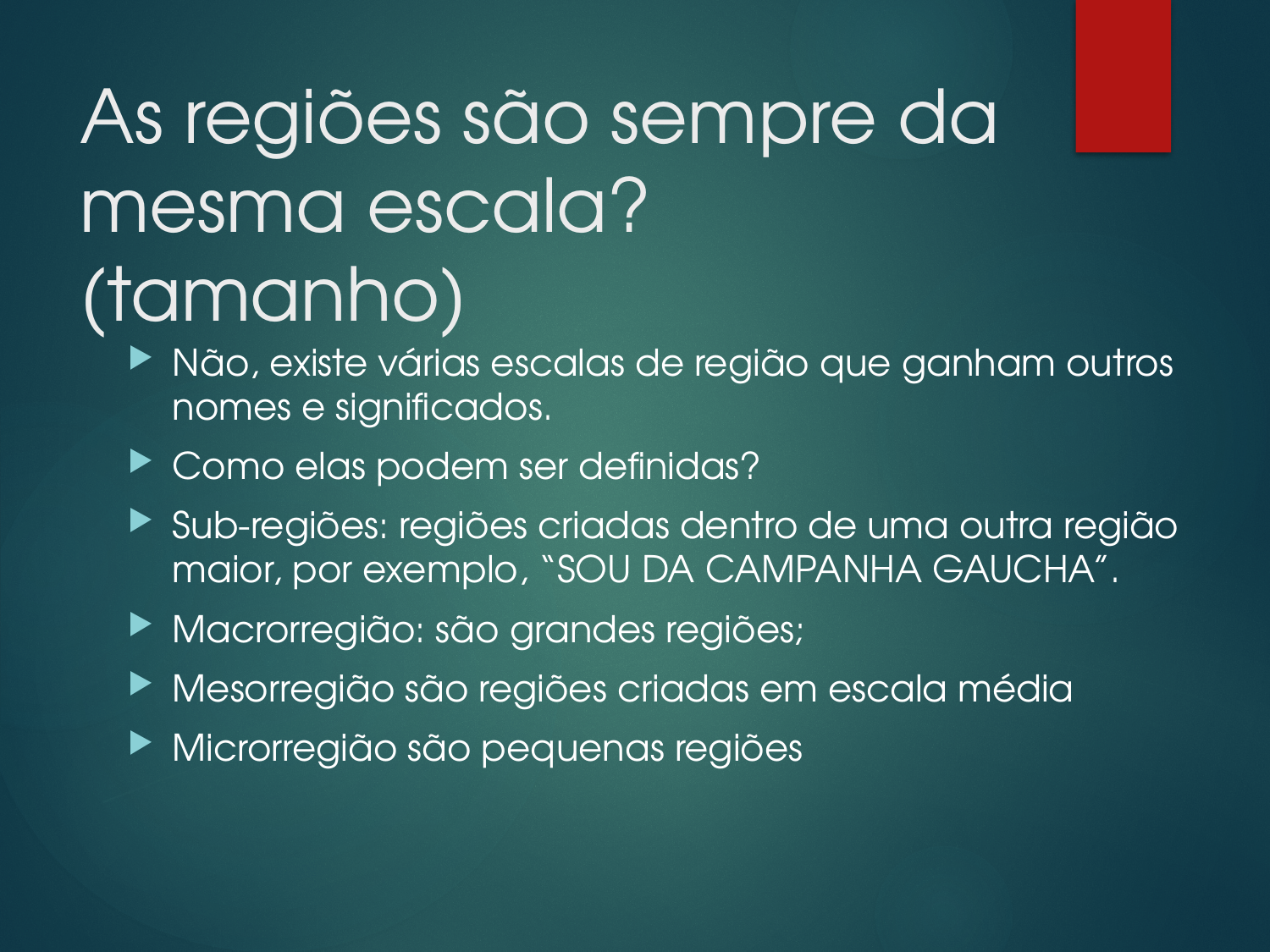

# As regiões são sempre da mesma escala? (tamanho)
Não, existe várias escalas de região que ganham outros nomes e significados.
Como elas podem ser definidas?
Sub-regiões: regiões criadas dentro de uma outra região maior, por exemplo, “SOU DA CAMPANHA GAUCHA”.
Macrorregião: são grandes regiões;
Mesorregião são regiões criadas em escala média
Microrregião são pequenas regiões